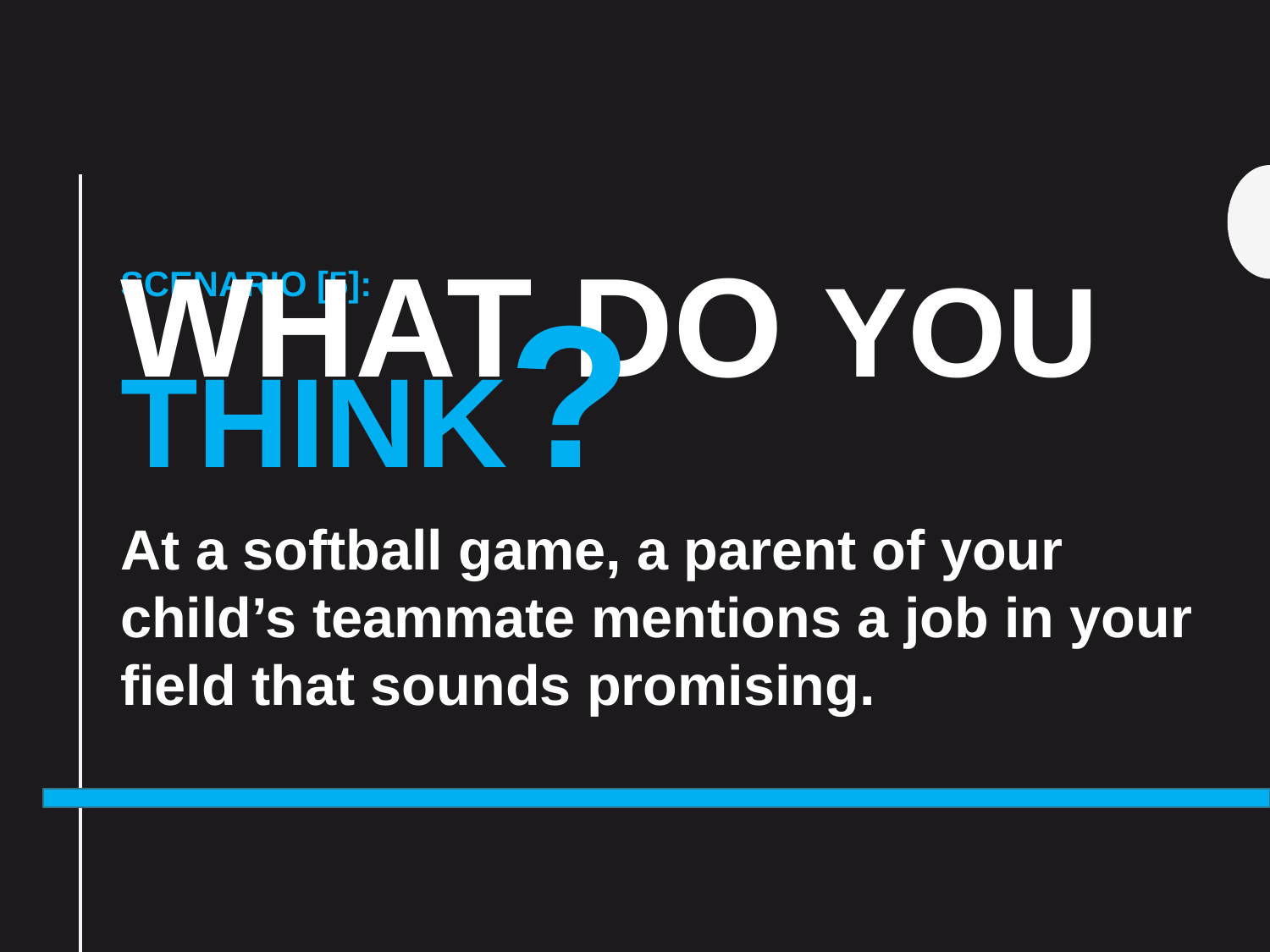

# Scenario [5]: What do you Think?
At a softball game, a parent of your child’s teammate mentions a job in your field that sounds promising.